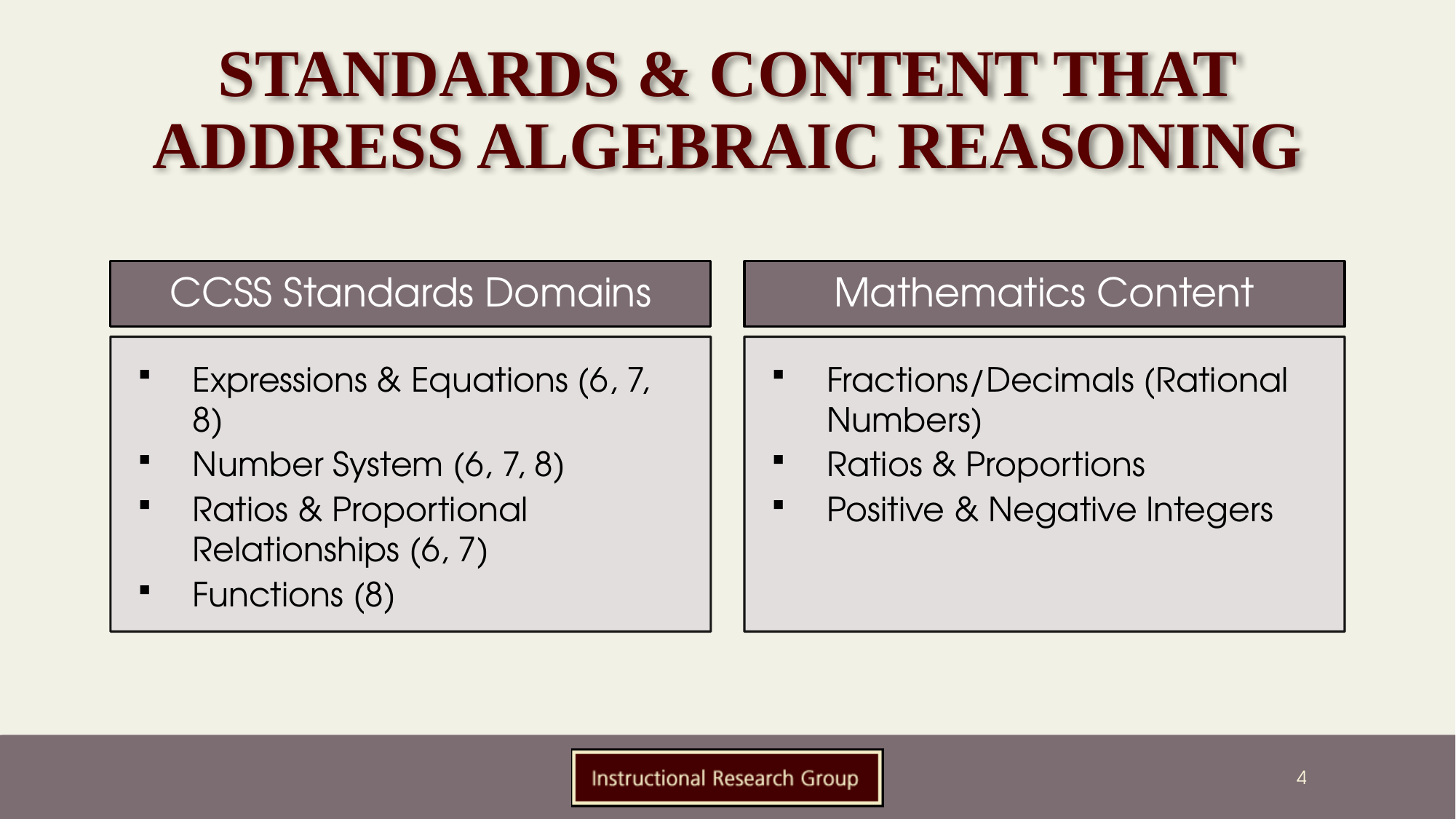

Standards & Content That Address Algebraic Reasoning
CCSS Standards Domains
Mathematics Content
Expressions & Equations (6, 7, 8)
Number System (6, 7, 8)
Ratios & Proportional Relationships (6, 7)
Functions (8)
Fractions/Decimals (Rational Numbers)
Ratios & Proportions
Positive & Negative Integers
4